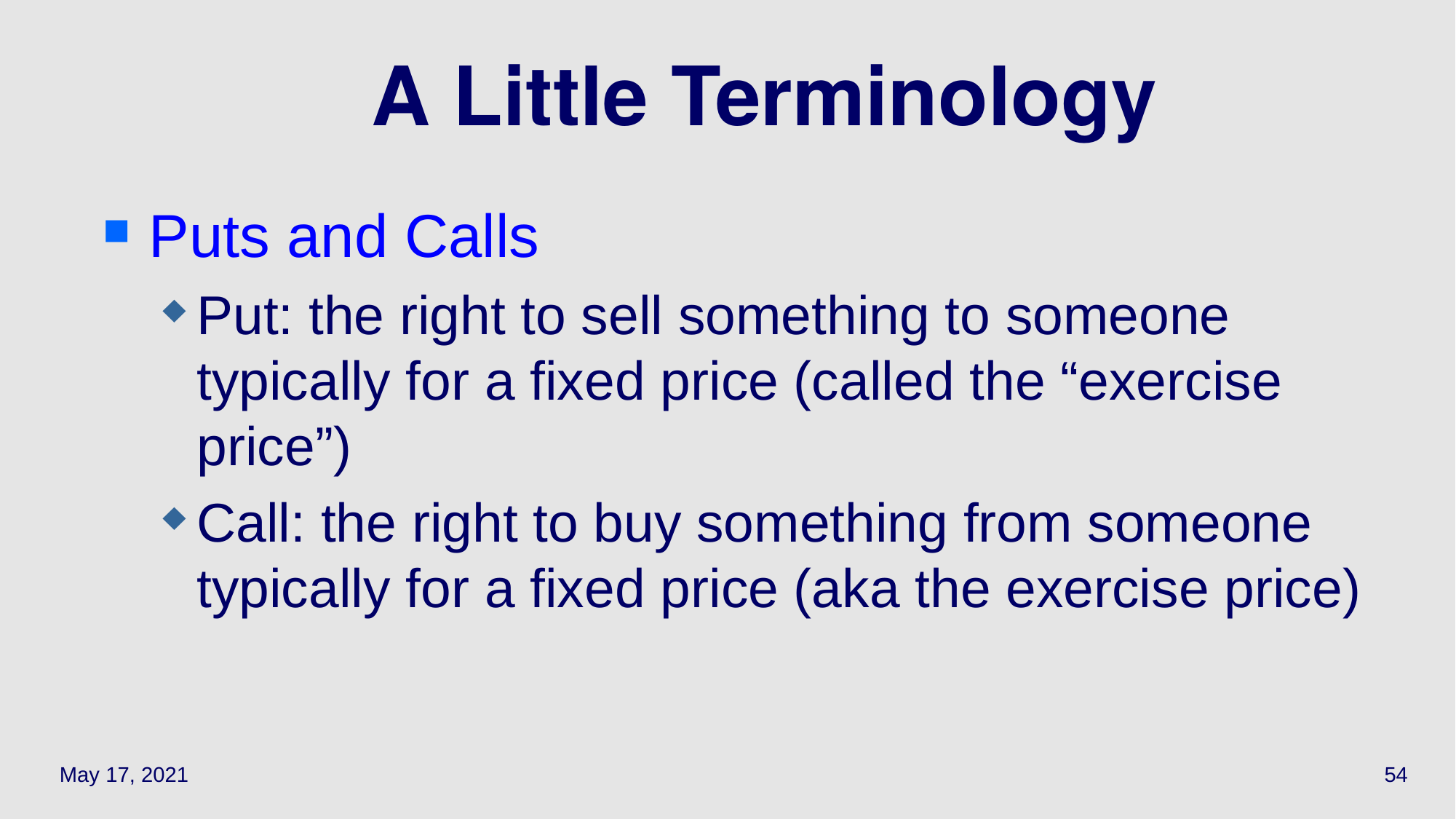

# A Little Terminology
Puts and Calls
Put: the right to sell something to someone typically for a fixed price (called the “exercise price”)
Call: the right to buy something from someone typically for a fixed price (aka the exercise price)
May 17, 2021
54